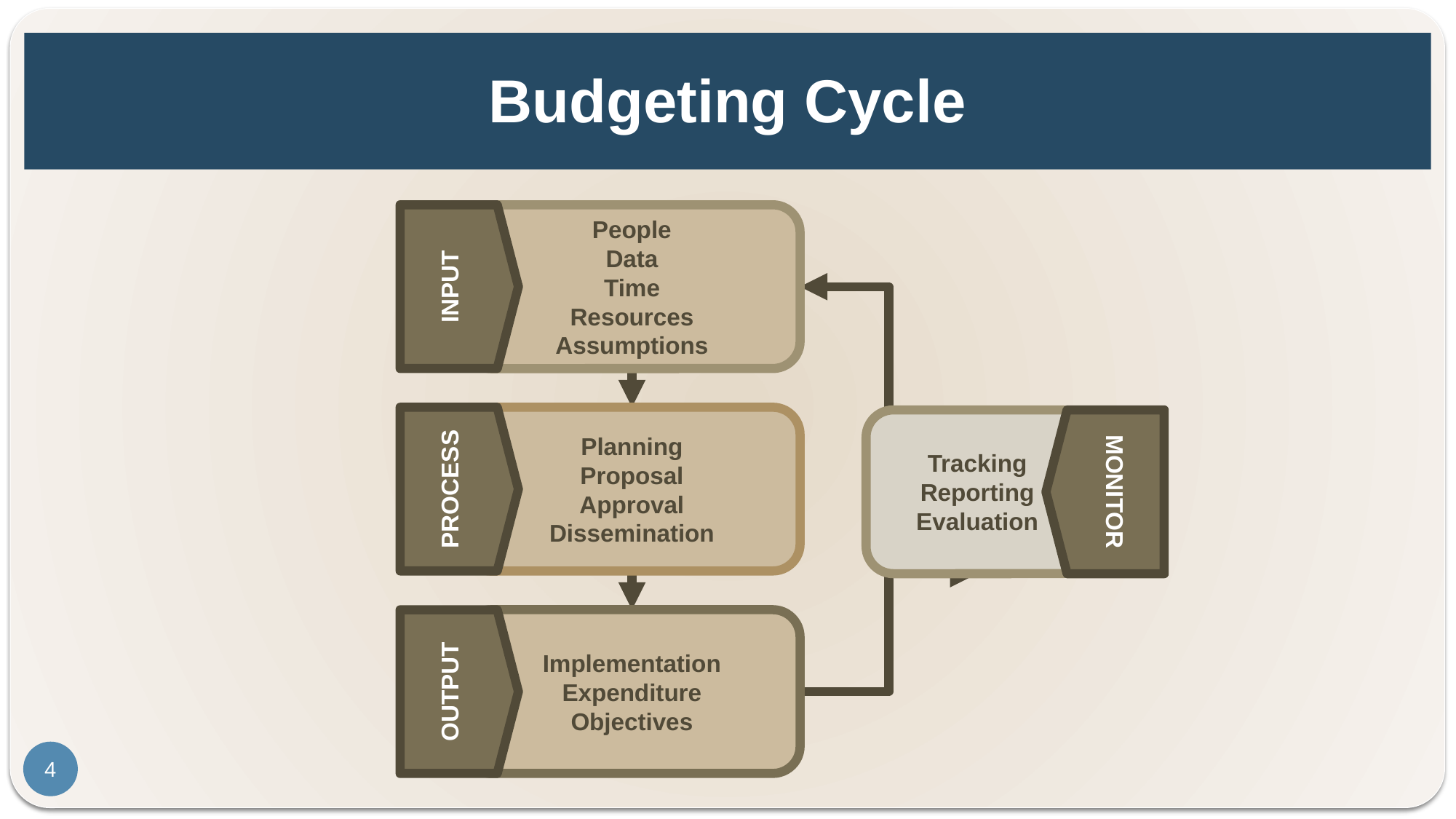

# Budgeting Cycle
INPUT
People
Data
Time
Resources
Assumptions
PROCESS
Planning
Proposal
Approval
Dissemination
Tracking
Reporting
Evaluation
Implementation
Expenditure
Objectives
OUTPUT
MONITOR
4